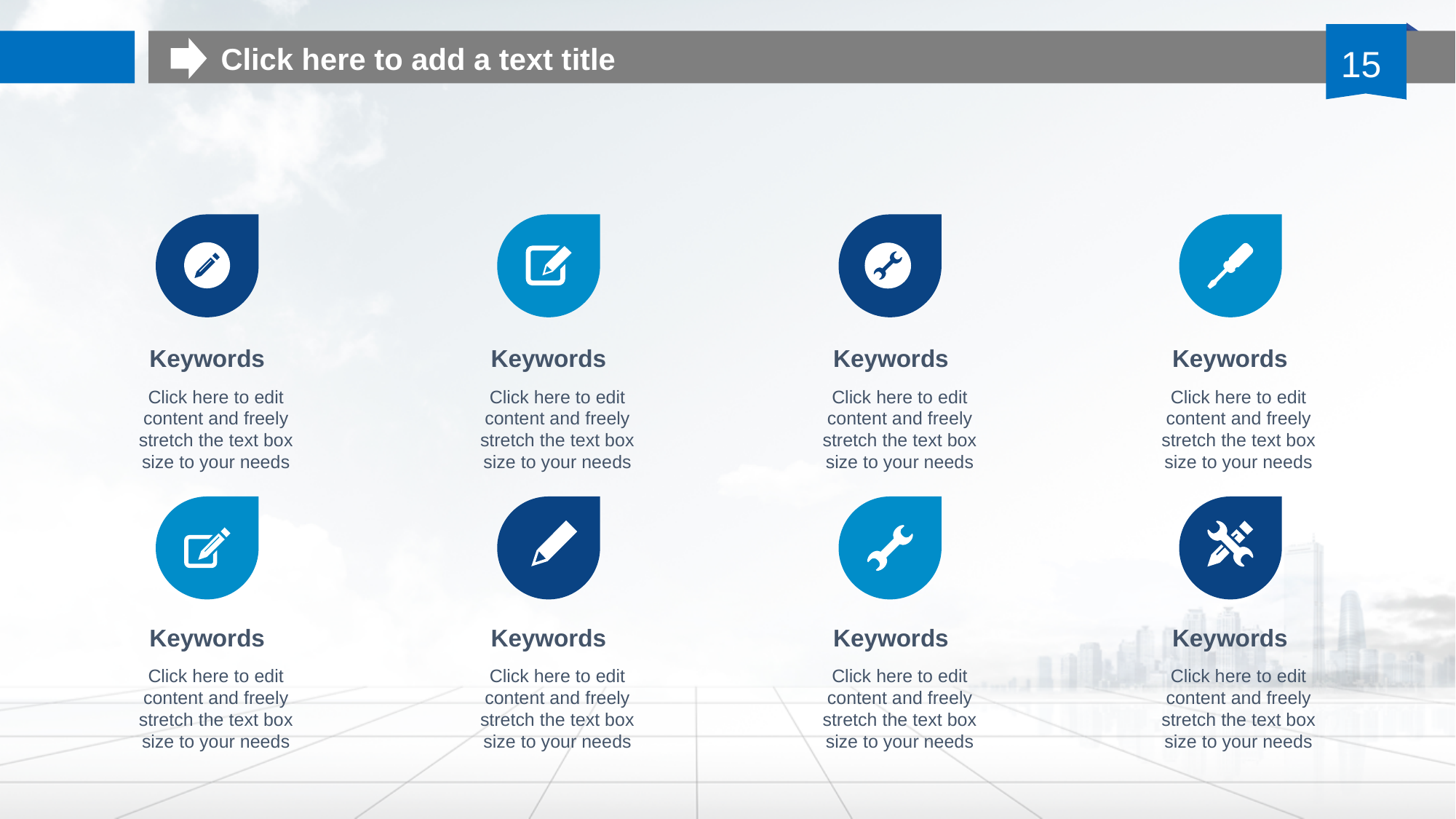

Click here to add a text title
15

Keywords
Keywords
Keywords
Keywords
Click here to edit content and freely stretch the text box size to your needs
Click here to edit content and freely stretch the text box size to your needs
Click here to edit content and freely stretch the text box size to your needs
Click here to edit content and freely stretch the text box size to your needs

Keywords
Keywords
Keywords
Keywords
Click here to edit content and freely stretch the text box size to your needs
Click here to edit content and freely stretch the text box size to your needs
Click here to edit content and freely stretch the text box size to your needs
Click here to edit content and freely stretch the text box size to your needs